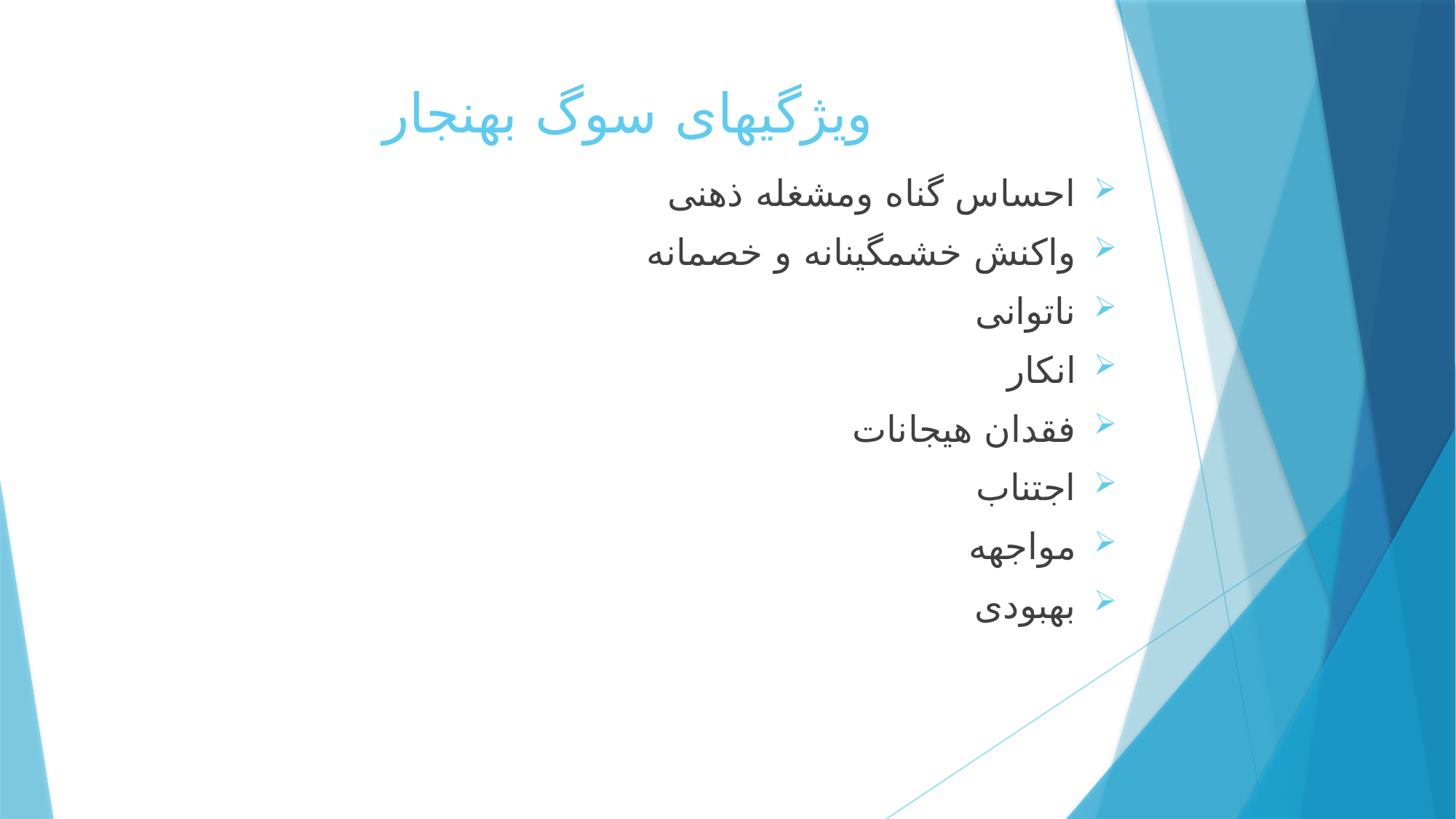

# ویژگیهای سوگ بهنجار
احساس گناه ومشغله ذهنی
واکنش خشمگینانه و خصمانه
ناتوانی
انکار
فقدان هیجانات
اجتناب
مواجهه
بهبودی